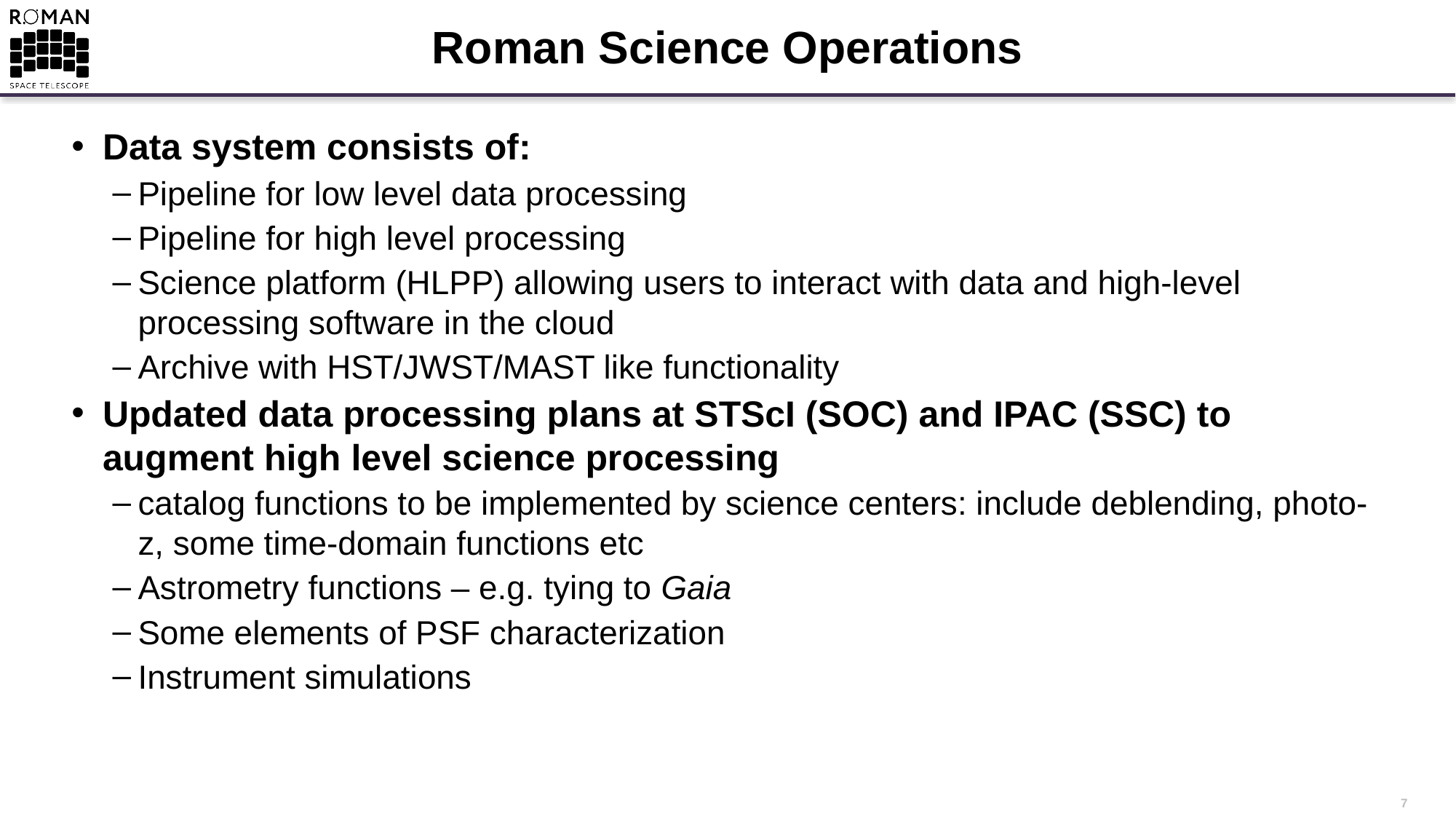

# Roman Science Operations
Data system consists of:
Pipeline for low level data processing
Pipeline for high level processing
Science platform (HLPP) allowing users to interact with data and high-level processing software in the cloud
Archive with HST/JWST/MAST like functionality
Updated data processing plans at STScI (SOC) and IPAC (SSC) to augment high level science processing
catalog functions to be implemented by science centers: include deblending, photo-z, some time-domain functions etc
Astrometry functions – e.g. tying to Gaia
Some elements of PSF characterization
Instrument simulations